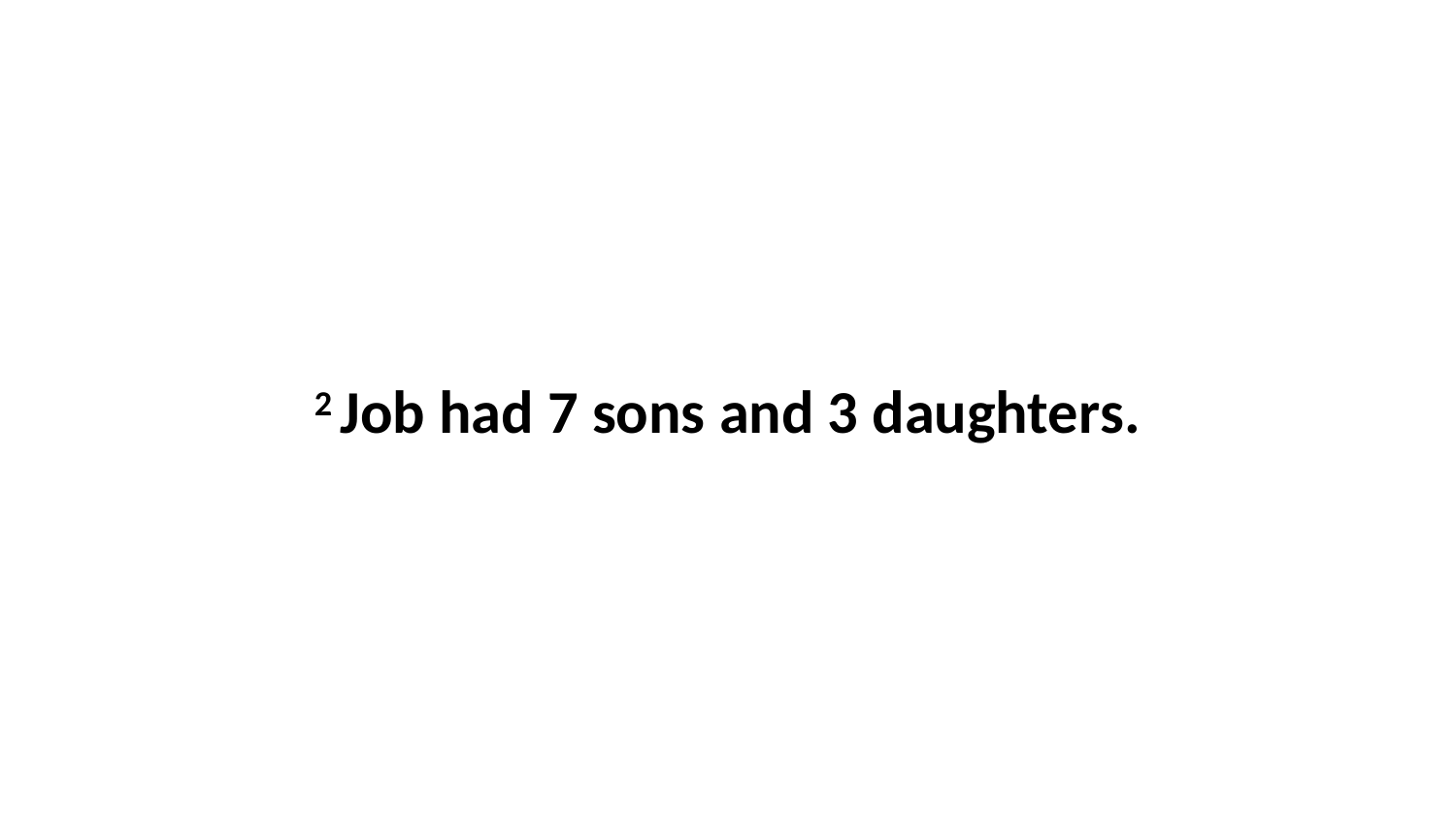

2 Job had 7 sons and 3 daughters.